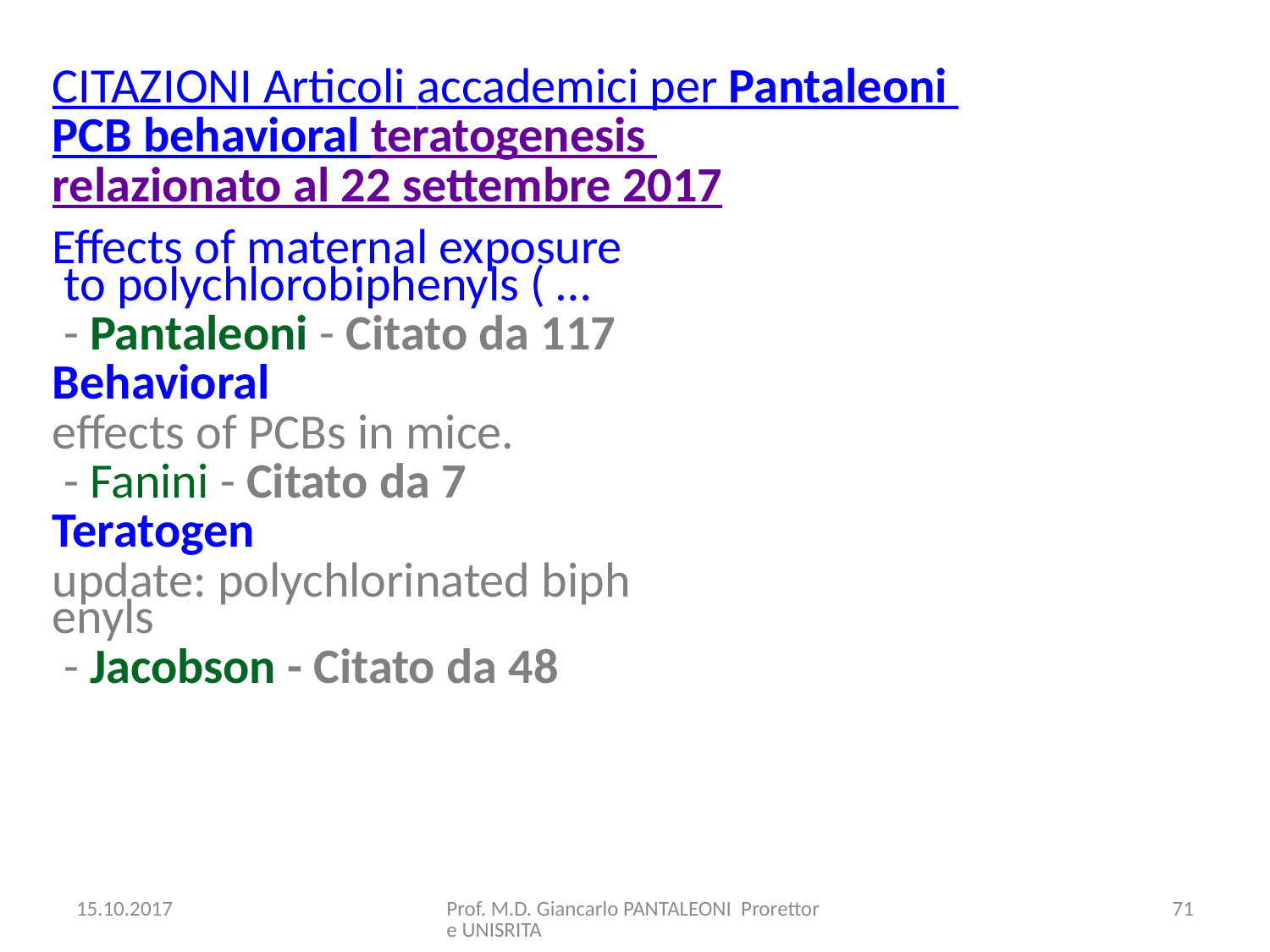

| CITAZIONI Articoli accademici per Pantaleoni PCB behavioral teratogenesis relazionato al 22 settembre 2017 |  |
| --- | --- |
| Effects of maternal exposure to polychlorobiphenyls ( … - ‎Pantaleoni - Citato da 117 Behavioral effects of PCBs in mice. - ‎Fanini - Citato da 7 Teratogen update: polychlorinated biphenyls - ‎Jacobson - Citato da 48 |  |
15.10.2017
Prof. M.D. Giancarlo PANTALEONI  Prorettore UNISRITA
71